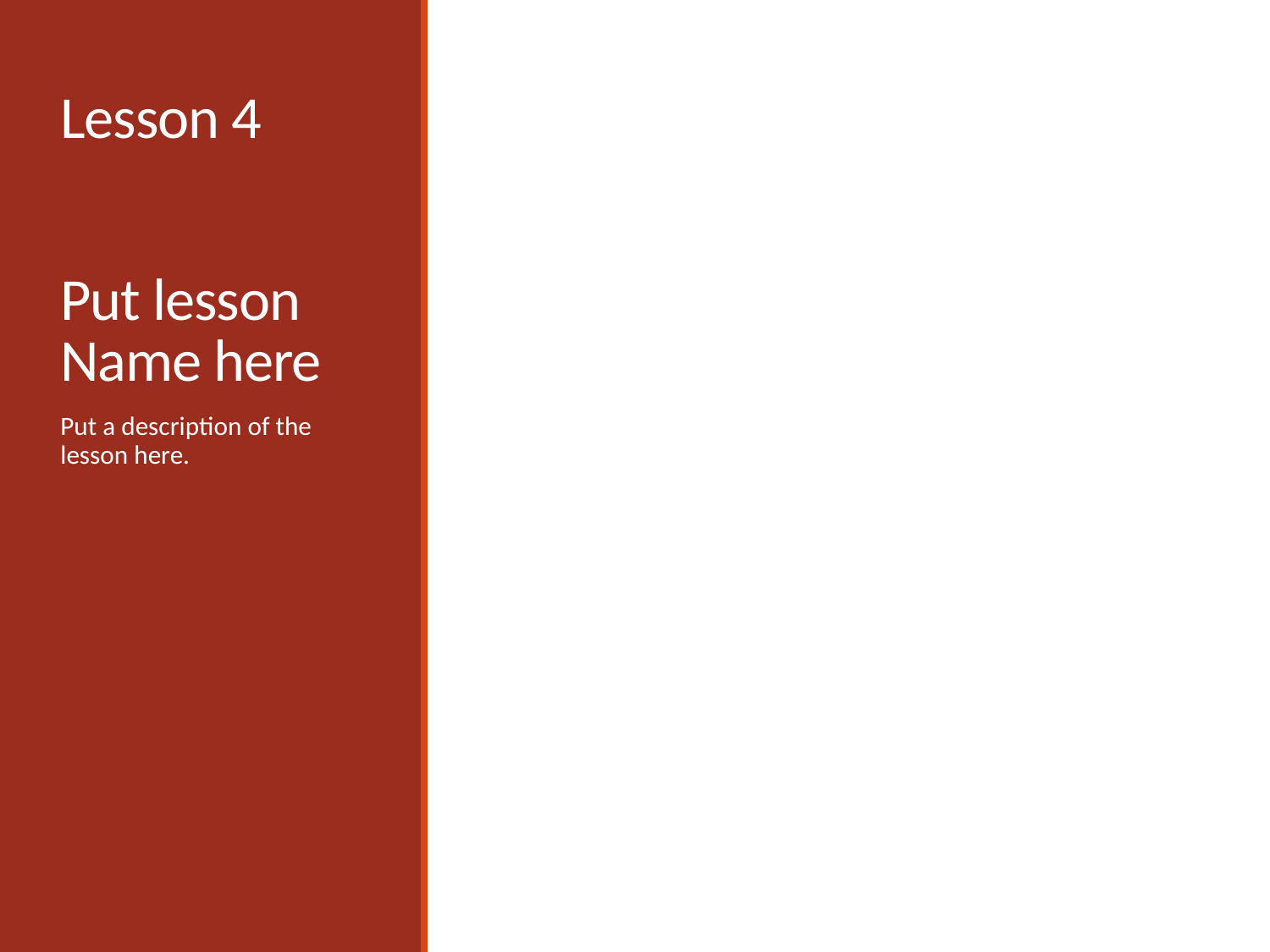

# Lesson 4 Put lesson Name here

Put a description of the lesson here.